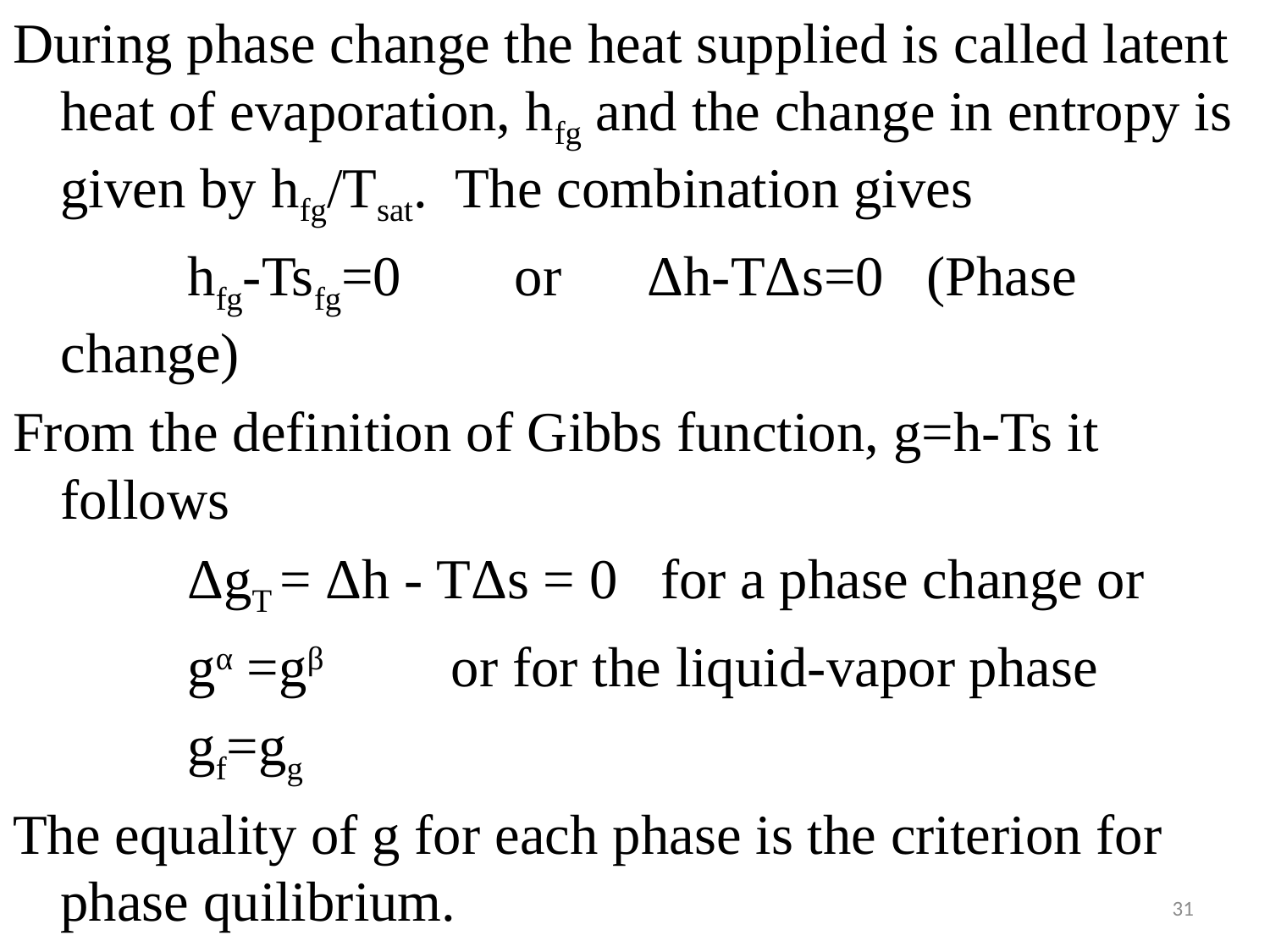

#
During phase change the heat supplied is called latent heat of evaporation, hfg and the change in entropy is given by hfg/Tsat.  The combination gives
		hfg-Tsfg=0        or      Δh-TΔs=0   (Phase change)
From the definition of Gibbs function, g=h-Ts it follows
		ΔgT = Δh - TΔs = 0   for a phase change or
		gα =gβ         or for the liquid-vapor phase
		gf=gg
The equality of g for each phase is the criterion for phase quilibrium.
From the relationship dg=vdP-sdT
31